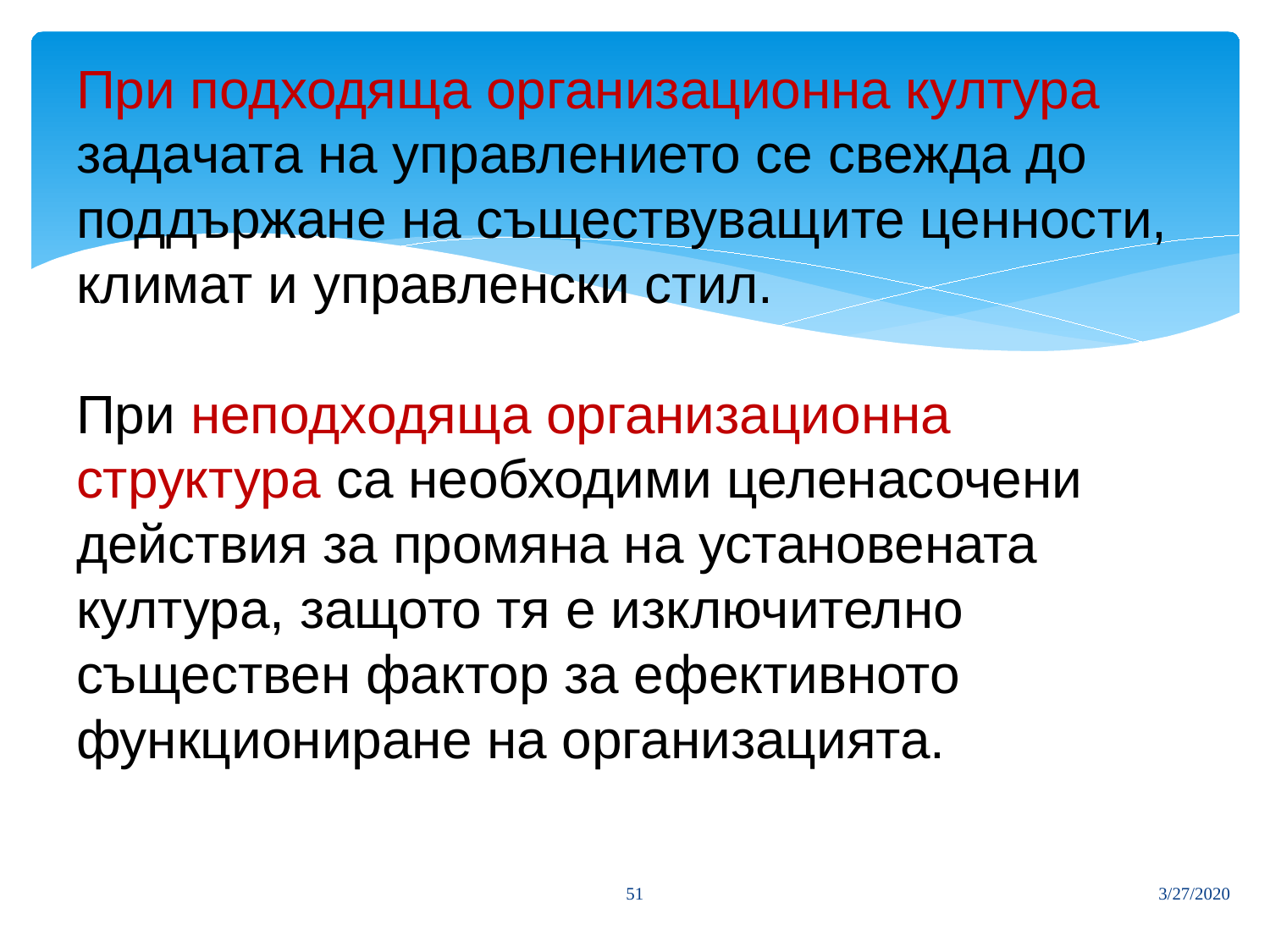

# При подходяща организационна култура задачата на управлението се свежда до поддържане на съществуващите ценности, климат и управленски стил. При неподходяща организационна структура са необходими целенасочени действия за промяна на установената култура, защото тя е изключително съществен фактор за ефективното функциониране на организацията. слуаите
51
3/27/2020